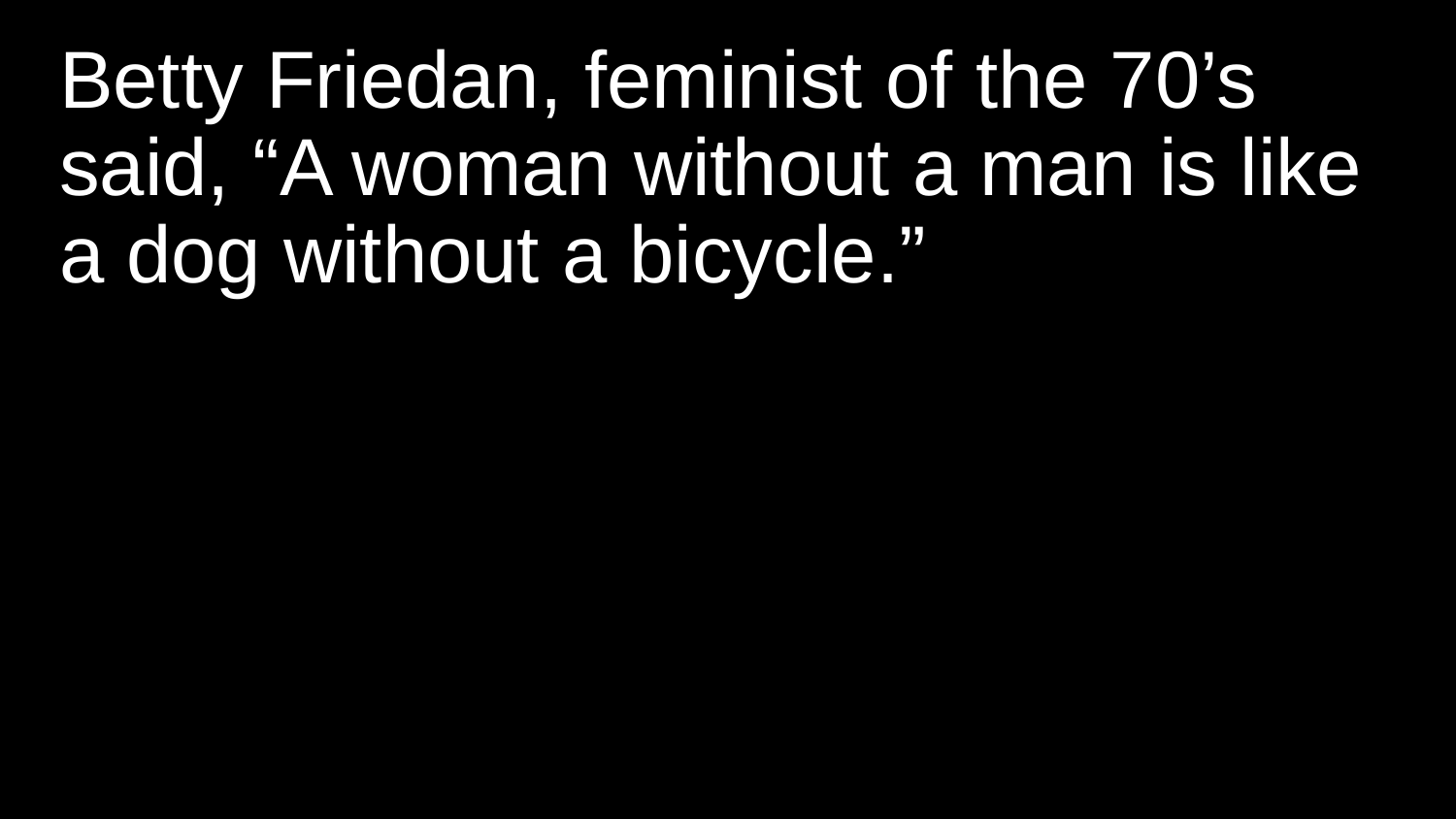

Betty Friedan, feminist of the 70’s said, “A woman without a man is like a dog without a bicycle.”